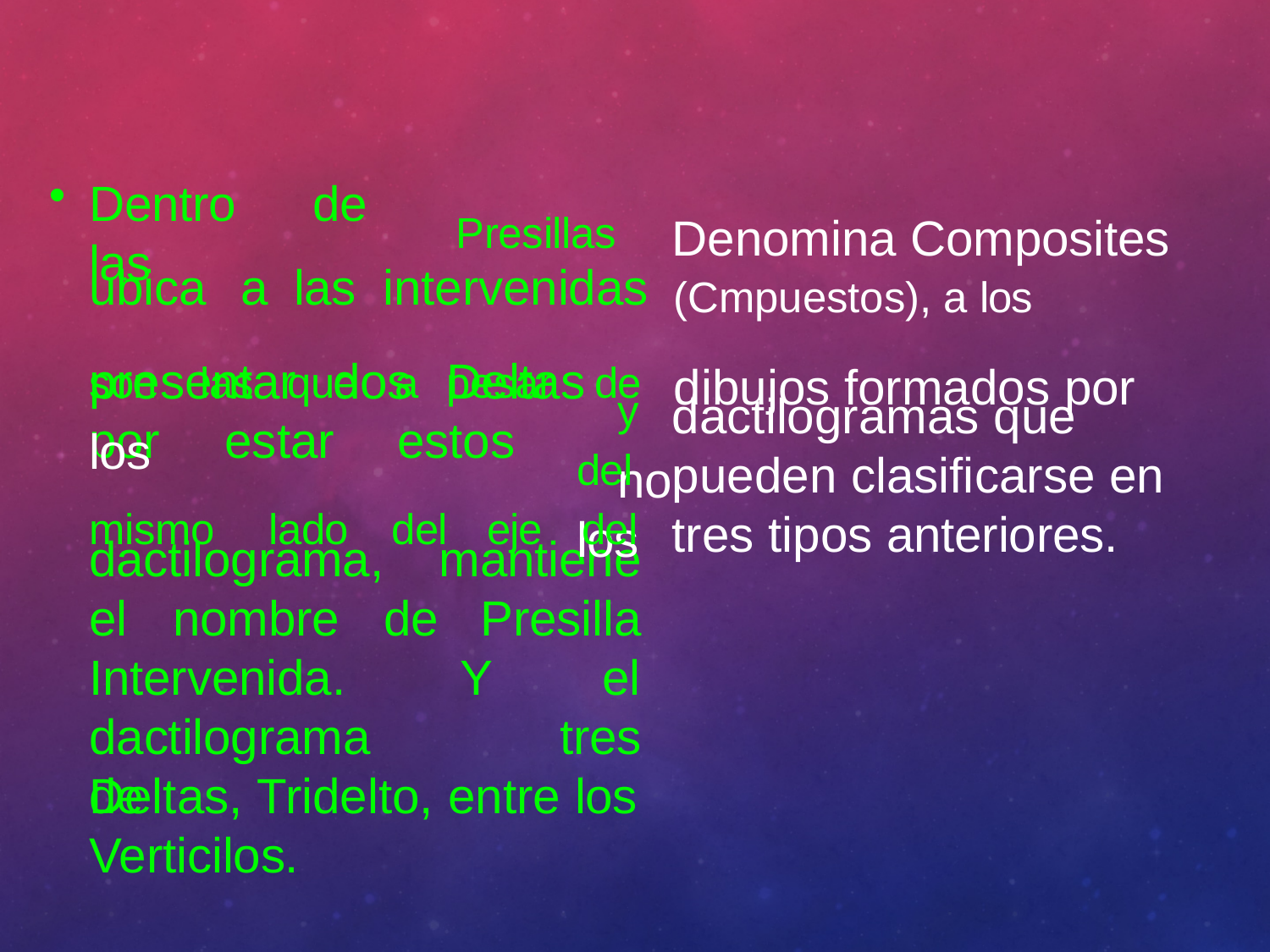

Dentro	de	las
Presillas	Denomina Composites
ubica	a	las	intervenidas	(Cmpuestos), a los
son	las	que	a	pesar	de	dibujos formados por los
presentar	dos	Deltas
y	dactilogramas que no
por	estar	estos
del	pueden clasificarse en los
mismo	lado	del	eje	del	tres tipos anteriores.
dactilograma,
mantiene Presilla
el	nombre	de
Intervenida.		Y dactilograma	de
el tres
Deltas, Tridelto, entre los Verticilos.